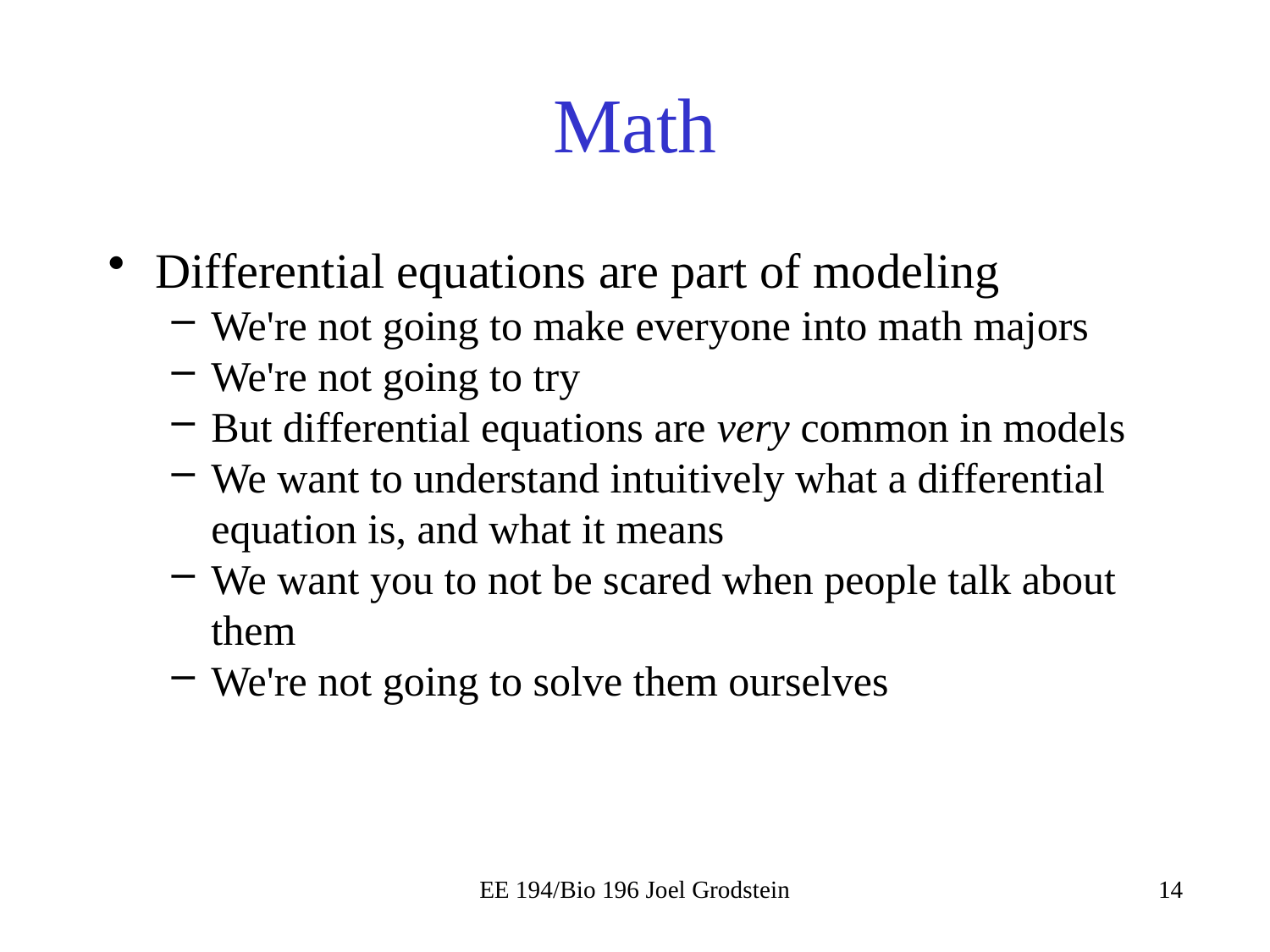

# Math
Differential equations are part of modeling
We're not going to make everyone into math majors
We're not going to try
But differential equations are very common in models
We want to understand intuitively what a differential equation is, and what it means
We want you to not be scared when people talk about them
We're not going to solve them ourselves
EE 194/Bio 196 Joel Grodstein